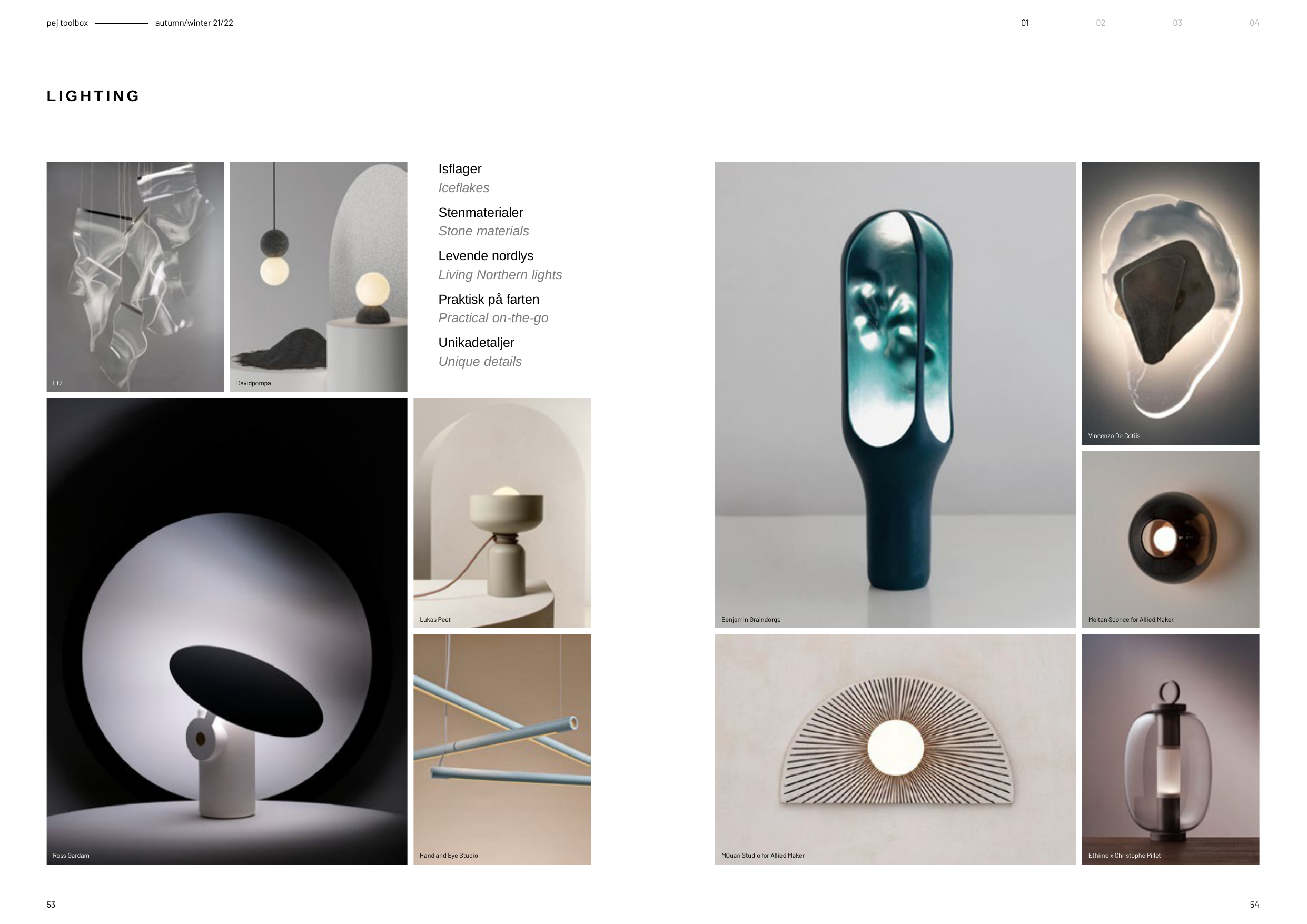

pej toolbox
autumn/winter 21/22
02
03
04
01

LIGHTING
Isflager
Iceflakes
Stenmaterialer
Stone materials
Levende nordlys
Living Northern lights
Praktisk på farten
Practical on-the-go
Unikadetaljer
Unique details

Et2
Davidpompa

Vincenzo De Cotiis

Lukas Peet
Benjamin Graindorge
Molten Sconce for Allied Maker

Ross Gardam
Hand and Eye Studio
MQuan Studio for Allied Maker
Ethimo x Christophe Pillet
53
54